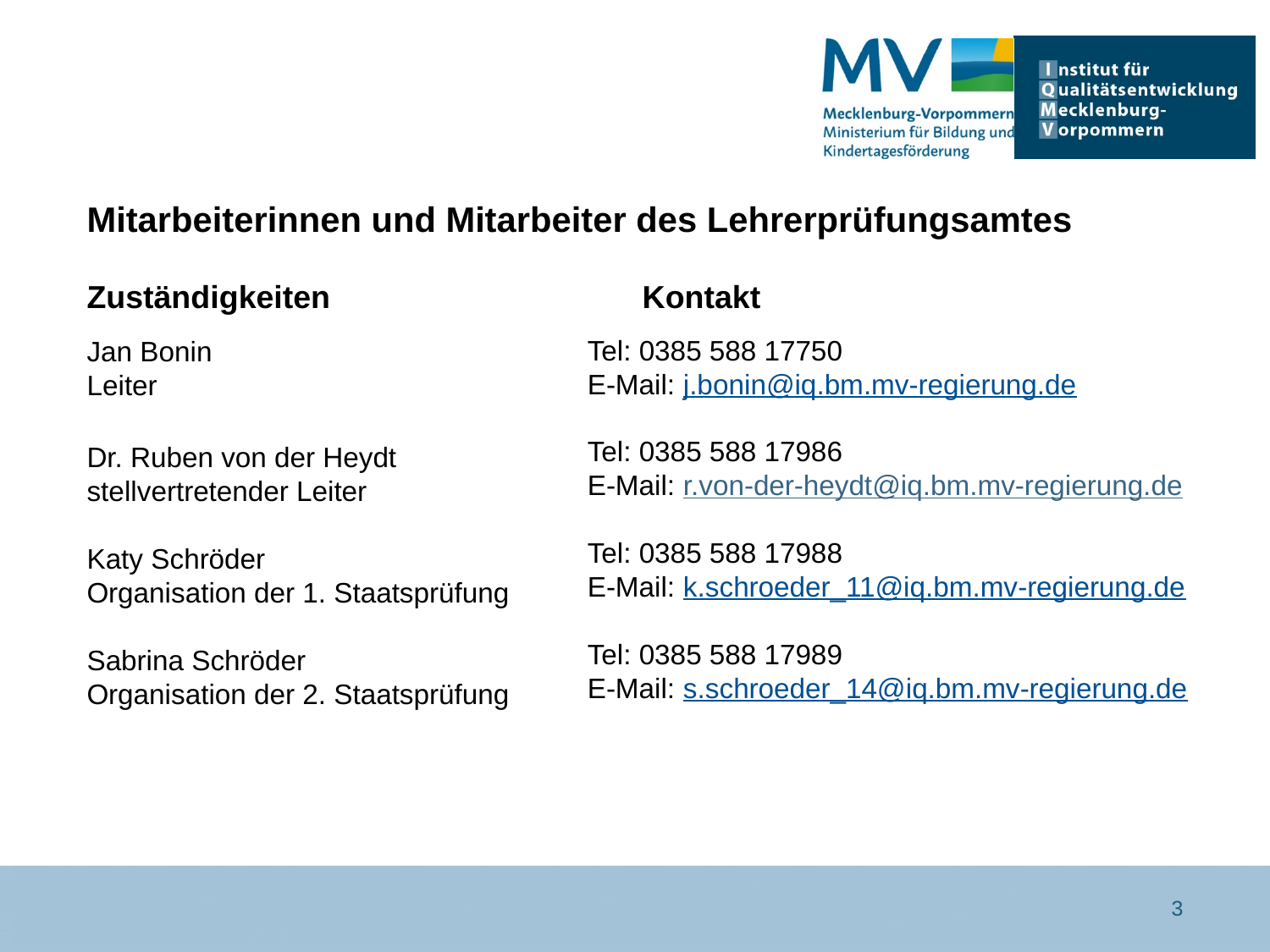

# Mitarbeiterinnen und Mitarbeiter des Lehrerprüfungsamtes
Zuständigkeiten			Kontakt

Jan Bonin
Leiter

Dr. Ruben von der Heydt
stellvertretender Leiter

Katy Schröder
Organisation der 1. Staatsprüfung

Sabrina Schröder
Organisation der 2. Staatsprüfung

Tel: 0385 588 17750
E-Mail: j.bonin@iq.bm.mv-regierung.de

Tel: 0385 588 17986
E-Mail: r.von-der-heydt@iq.bm.mv-regierung.de

Tel: 0385 588 17988
E-Mail: k.schroeder_11@iq.bm.mv-regierung.de

Tel: 0385 588 17989
E-Mail: s.schroeder_14@iq.bm.mv-regierung.de

3